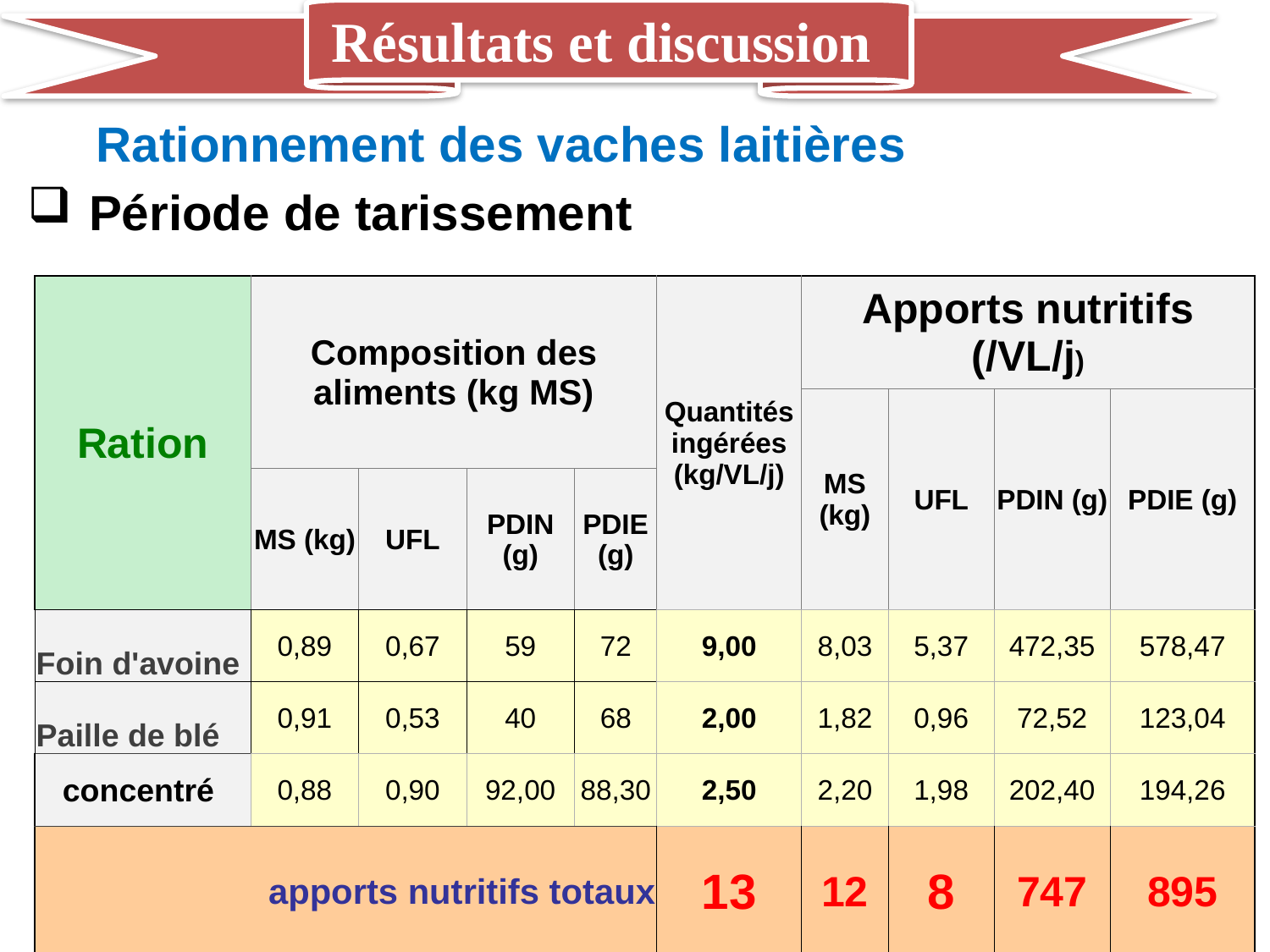

Résultats et discussion
     Rationnement des vaches laitières
 Période de tarissement

| Ration | Composition des aliments (kg MS) |  |  |  | Quantités ingérées (kg/VL/j) | Apports nutritifs (/VL/j) |  |  |  |
| --- | --- | --- | --- | --- | --- | --- | --- | --- | --- |
|  |  |  |  |  |  | MS (kg) | UFL | PDIN (g) | PDIE (g) |
|  | MS (kg) | UFL | PDIN (g) | PDIE (g) |  |  |  |  |  |
| Foin d'avoine | 0,89 | 0,67 | 59 | 72 | 9,00 | 8,03 | 5,37 | 472,35 | 578,47 |
| Paille de blé | 0,91 | 0,53 | 40 | 68 | 2,00 | 1,82 | 0,96 | 72,52 | 123,04 |
| concentré | 0,88 | 0,90 | 92,00 | 88,30 | 2,50 | 2,20 | 1,98 | 202,40 | 194,26 |
| apports nutritifs totaux |  |  |  |  | 13 | 12 | 8 | 747 | 895 |